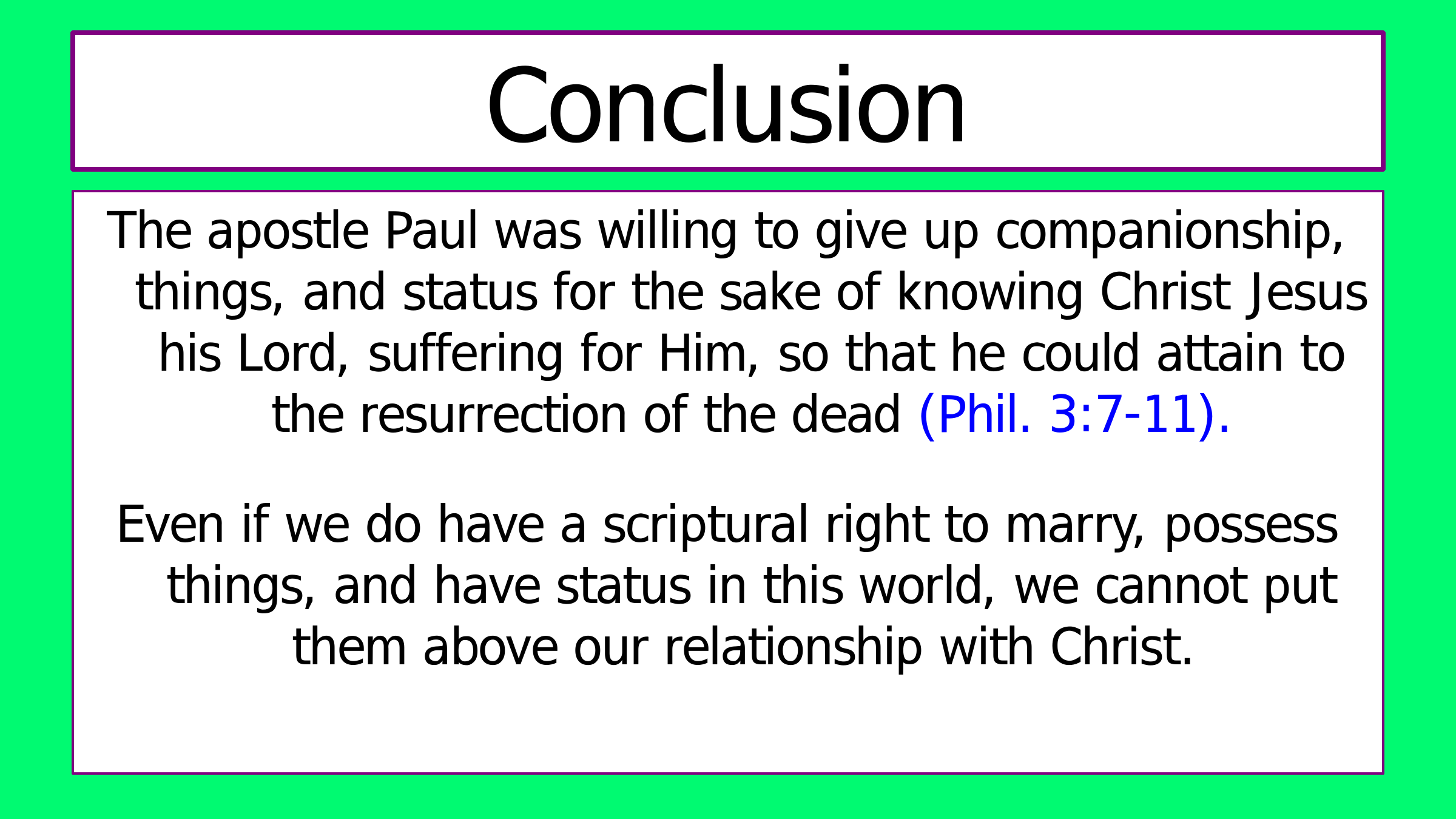

# Conclusion
The apostle Paul was willing to give up companionship, things, and status for the sake of knowing Christ Jesus his Lord, suffering for Him, so that he could attain to the resurrection of the dead (Phil. 3:7-11).

Even if we do have a scriptural right to marry, possess things, and have status in this world, we cannot put them above our relationship with Christ.